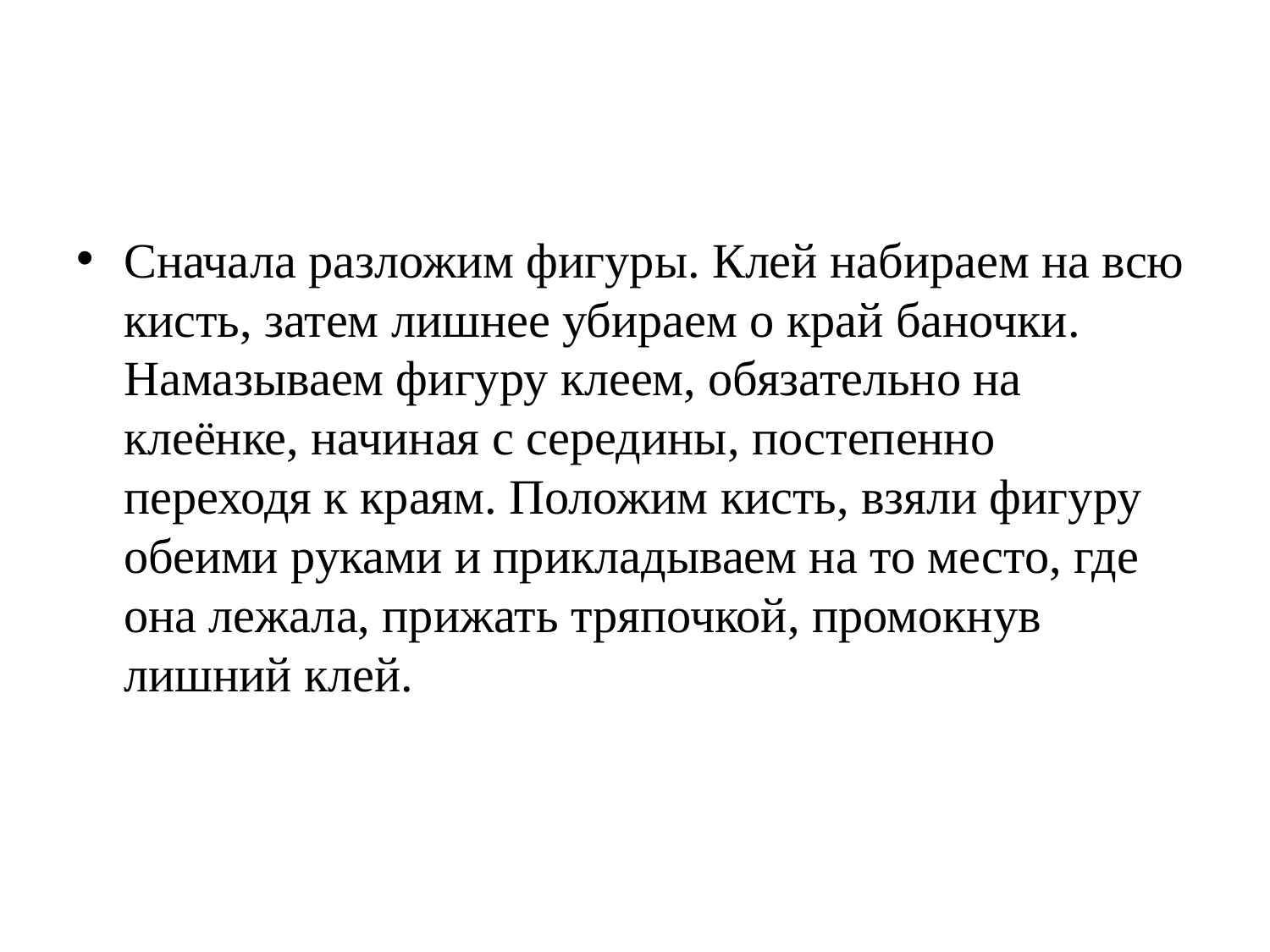

#
Сначала разложим фигуры. Клей набираем на всю кисть, затем лишнее убираем о край баночки. Намазываем фигуру клеем, обязательно на клеёнке, начиная с середины, постепенно переходя к краям. Положим кисть, взяли фигуру обеими руками и прикладываем на то место, где она лежала, прижать тряпочкой, промокнув лишний клей.